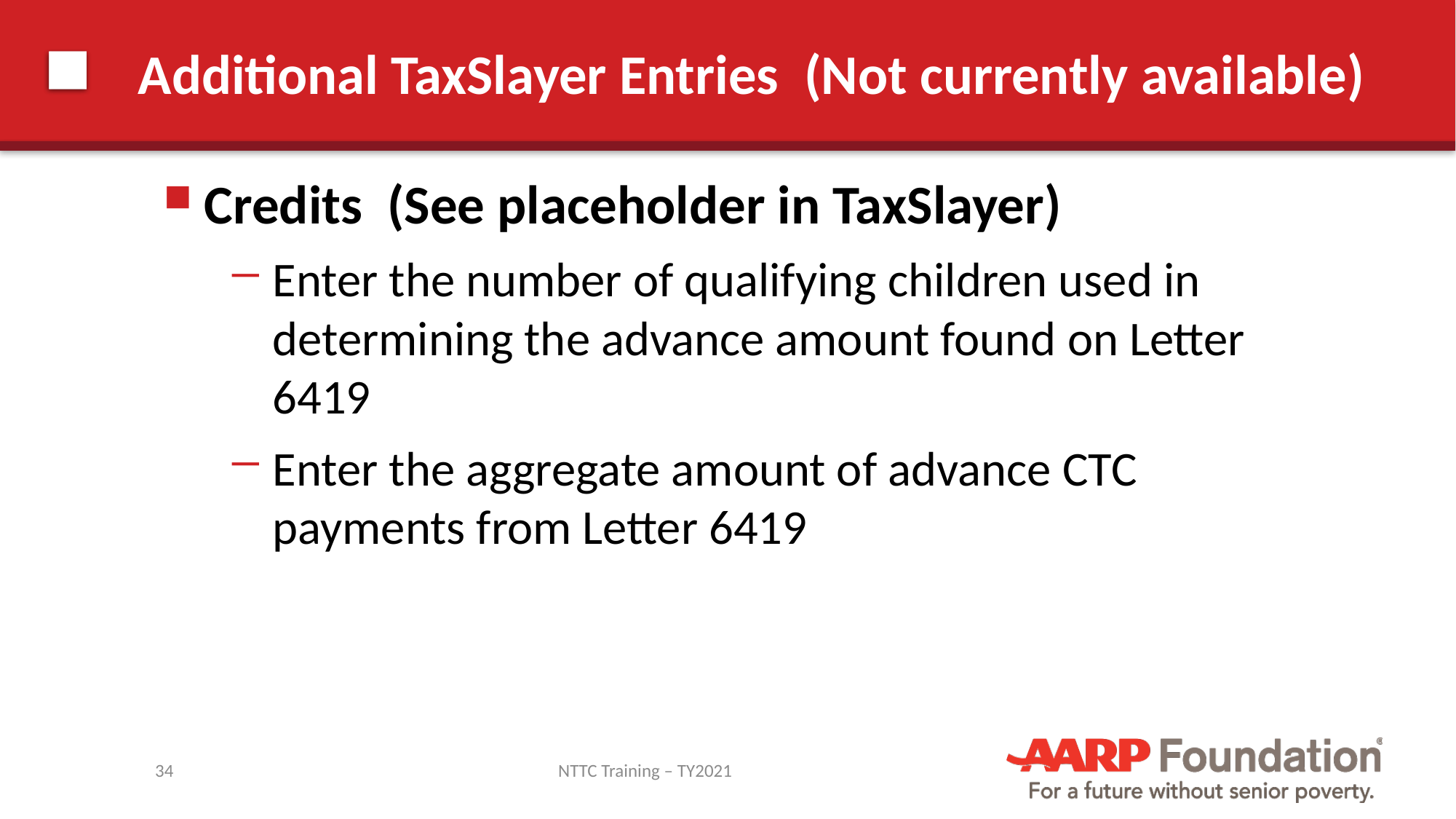

# Additional TaxSlayer Entries  (Not currently available)
Credits  (See placeholder in TaxSlayer)
Enter the number of qualifying children used in determining the advance amount found on Letter 6419
Enter the aggregate amount of advance CTC payments from Letter 6419
34
NTTC Training – TY2021